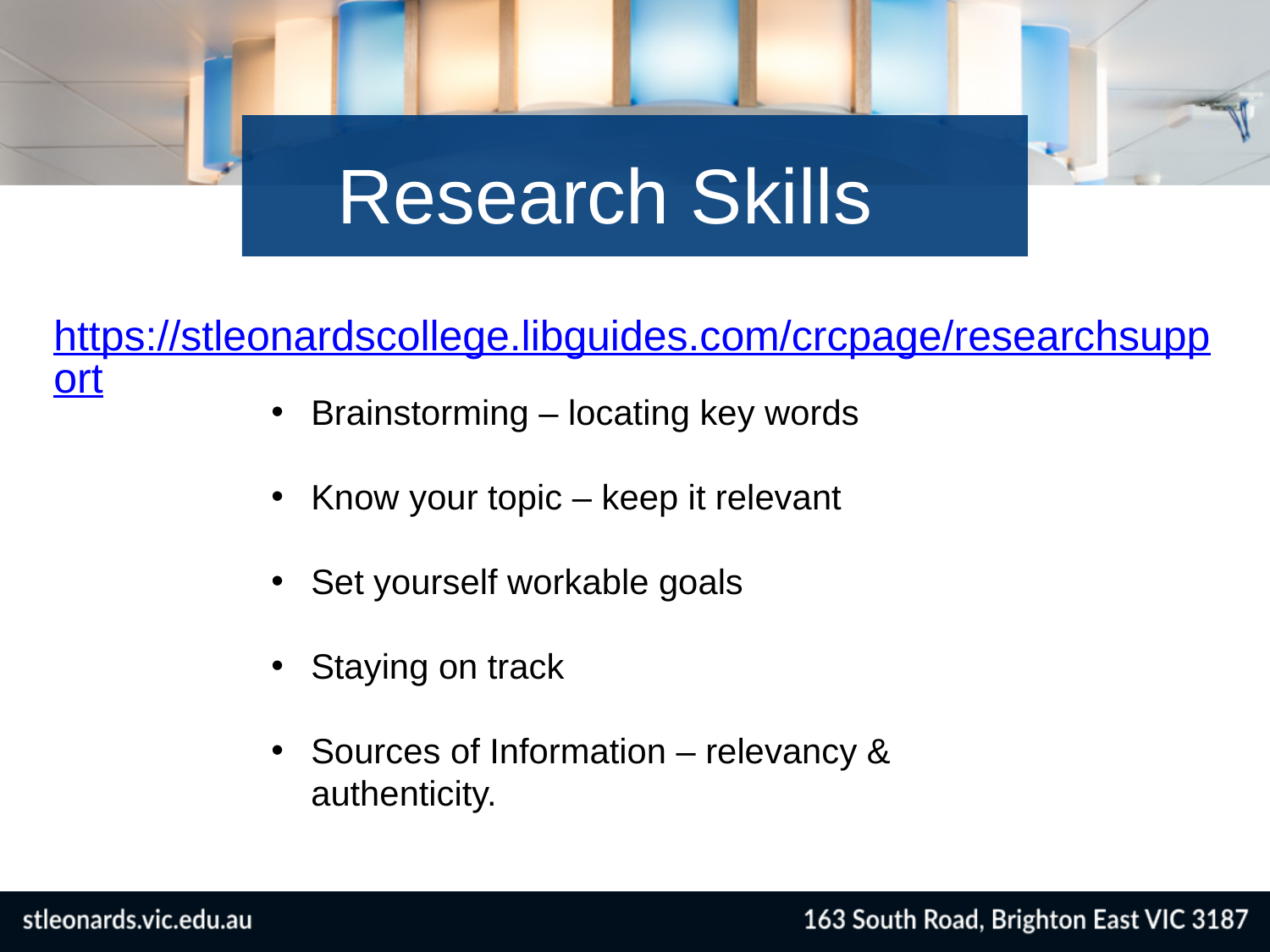

Research Skills
https://stleonardscollege.libguides.com/crcpage/researchsupport

Brainstorming – locating key words

Know your topic – keep it relevant
Set yourself workable goals

Staying on track

Sources of Information – relevancy & authenticity.